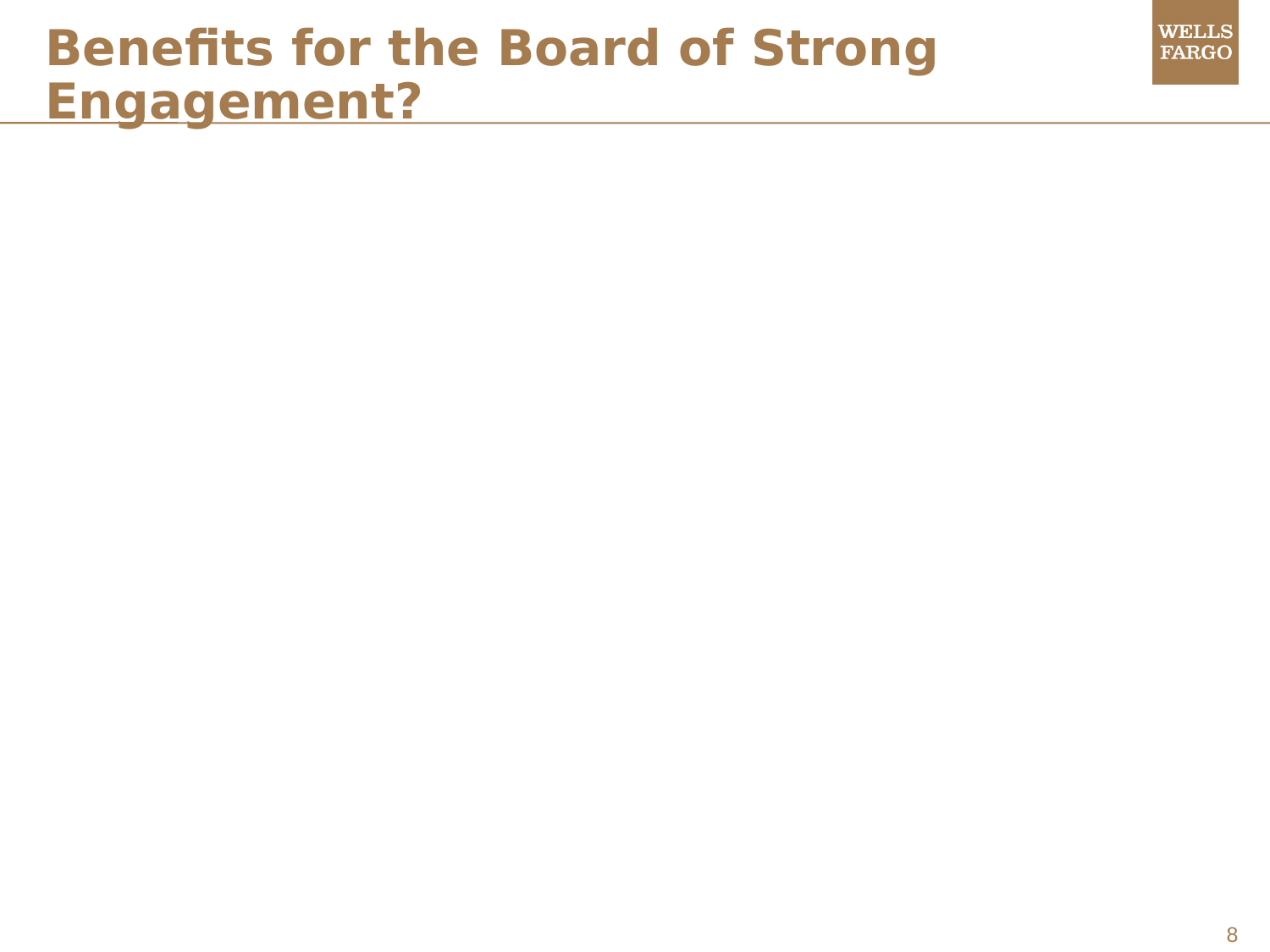

# Benefits for the Board of Strong Engagement?